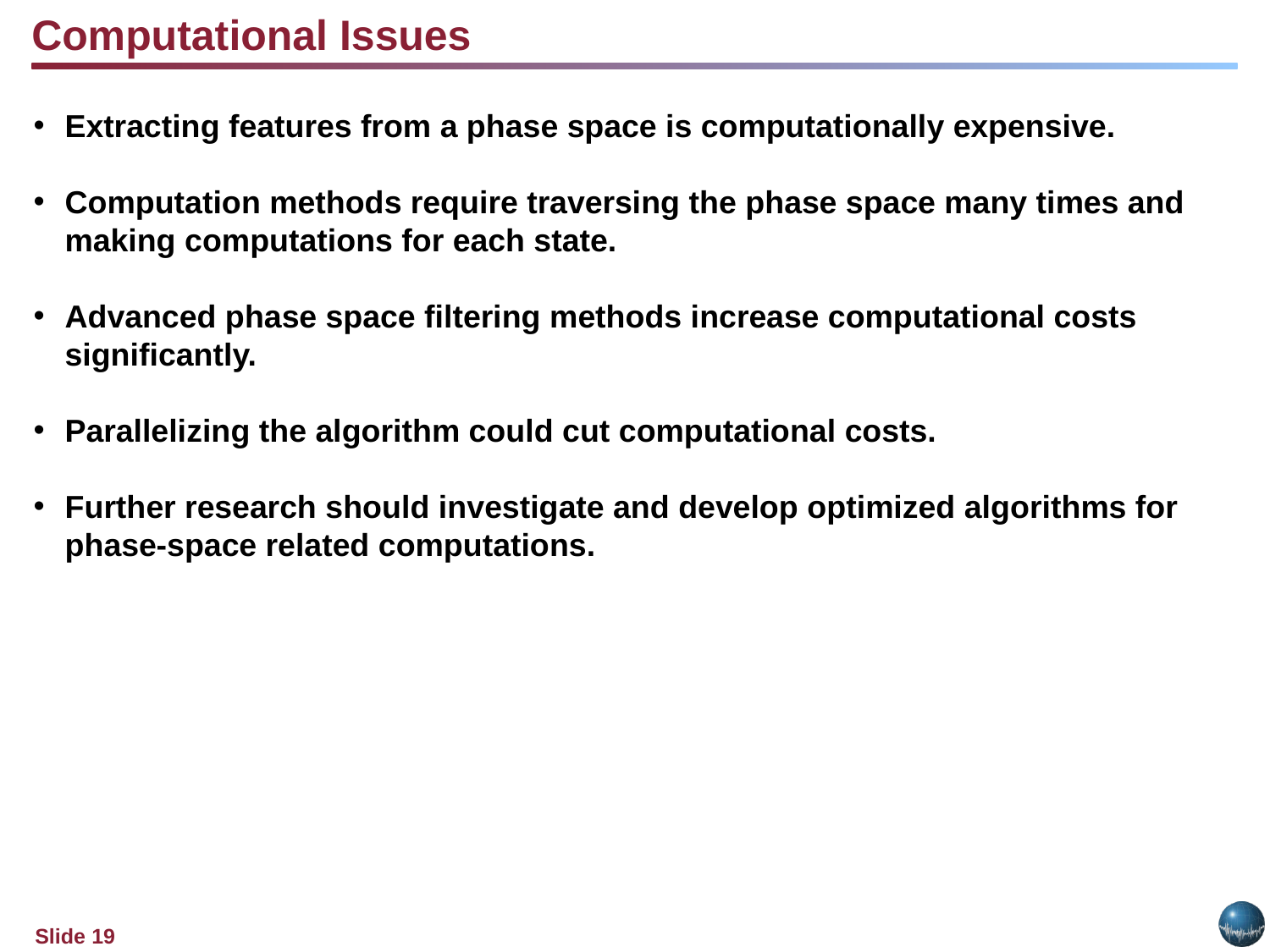

Computational Issues

Extracting features from a phase space is computationally expensive.

Computation methods require traversing the phase space many times and making computations for each state.

Advanced phase space filtering methods increase computational costs significantly.

Parallelizing the algorithm could cut computational costs.

Further research should investigate and develop optimized algorithms for phase-space related computations.